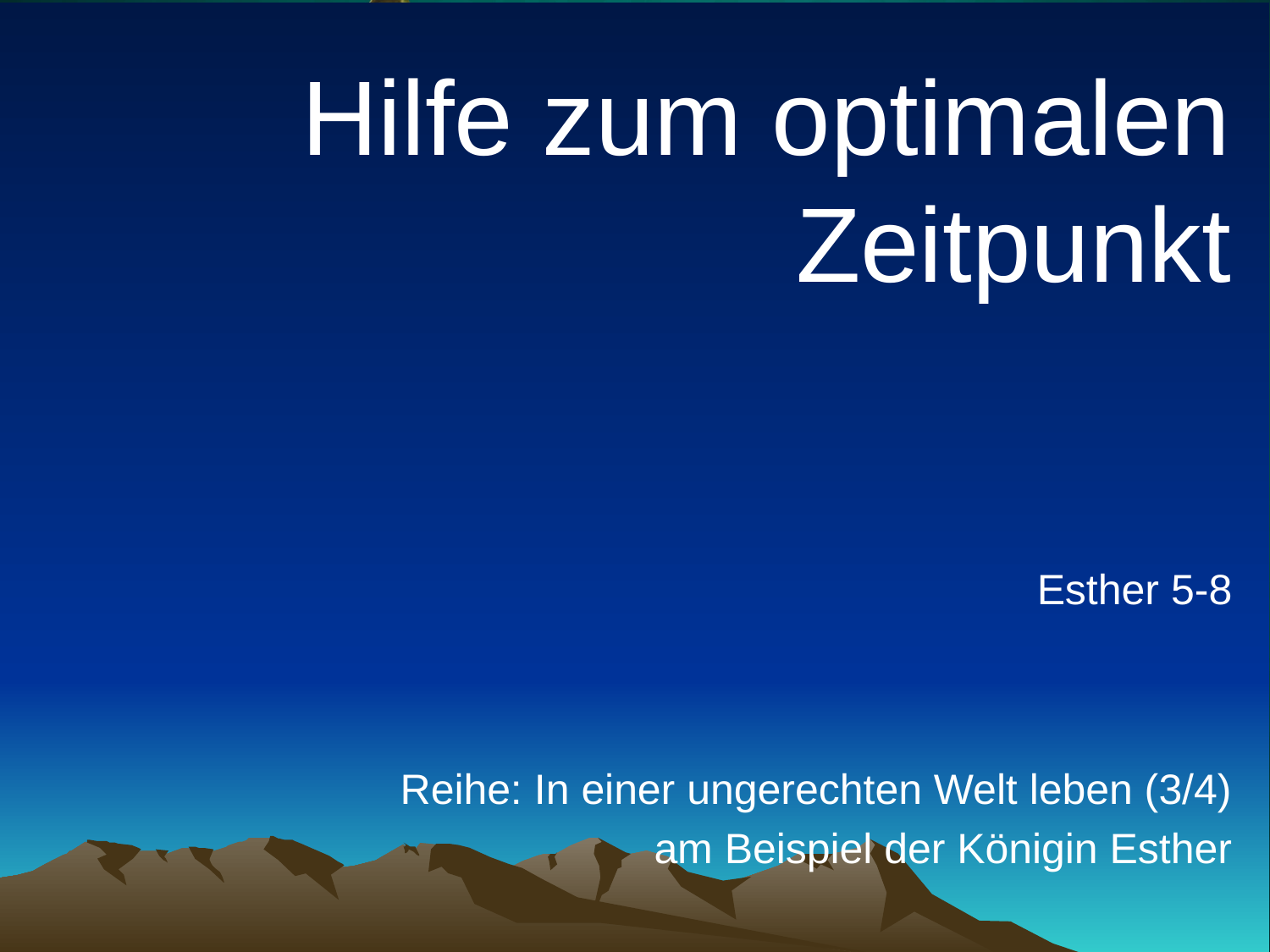

# Hilfe zum optimalen Zeitpunkt
Esther 5-8
Reihe: In einer ungerechten Welt leben (3/4)
am Beispiel der Königin Esther